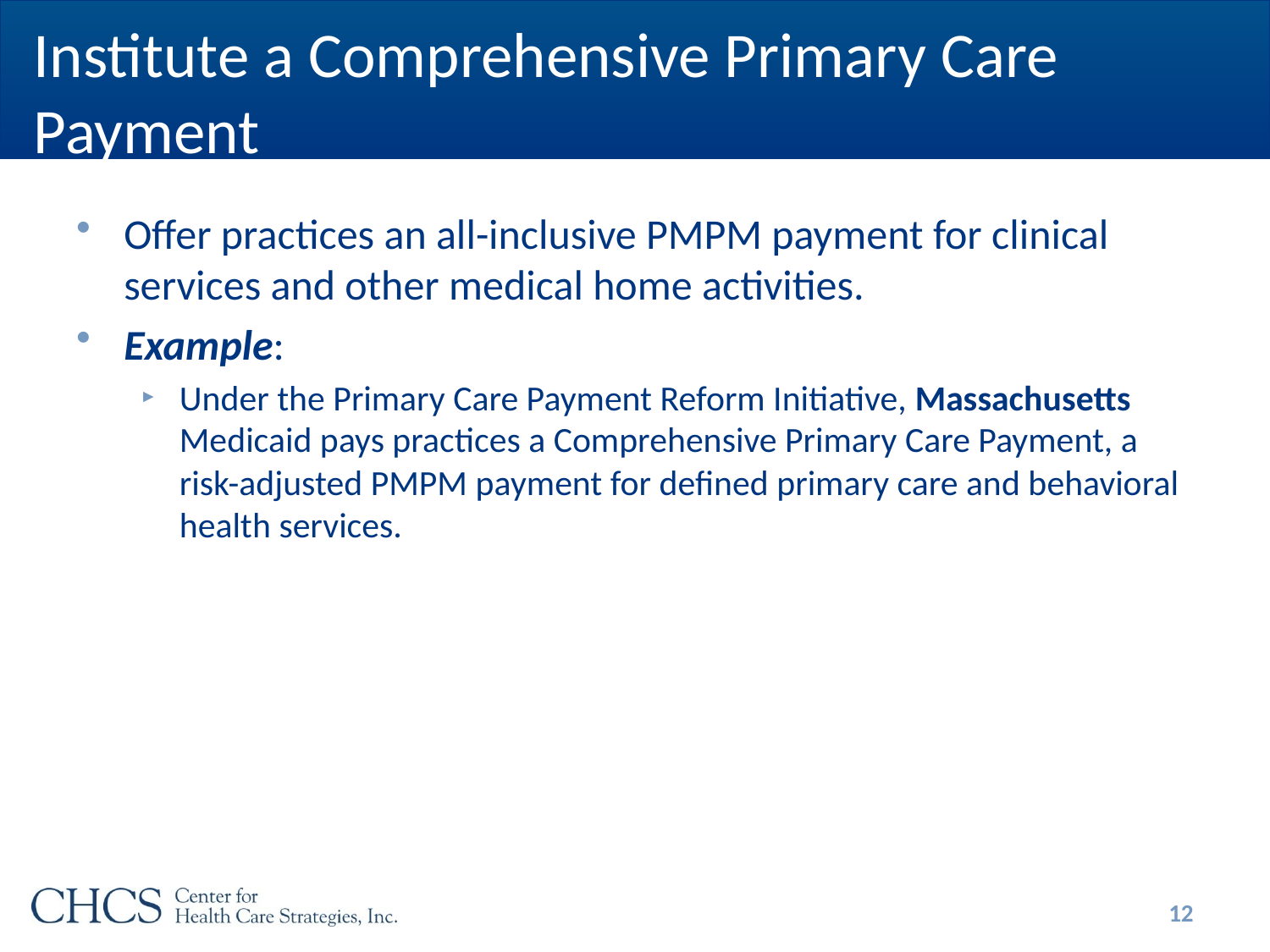

# Institute a Comprehensive Primary Care Payment
Offer practices an all-inclusive PMPM payment for clinical services and other medical home activities.
Example:
Under the Primary Care Payment Reform Initiative, Massachusetts Medicaid pays practices a Comprehensive Primary Care Payment, a risk-adjusted PMPM payment for defined primary care and behavioral health services.
12